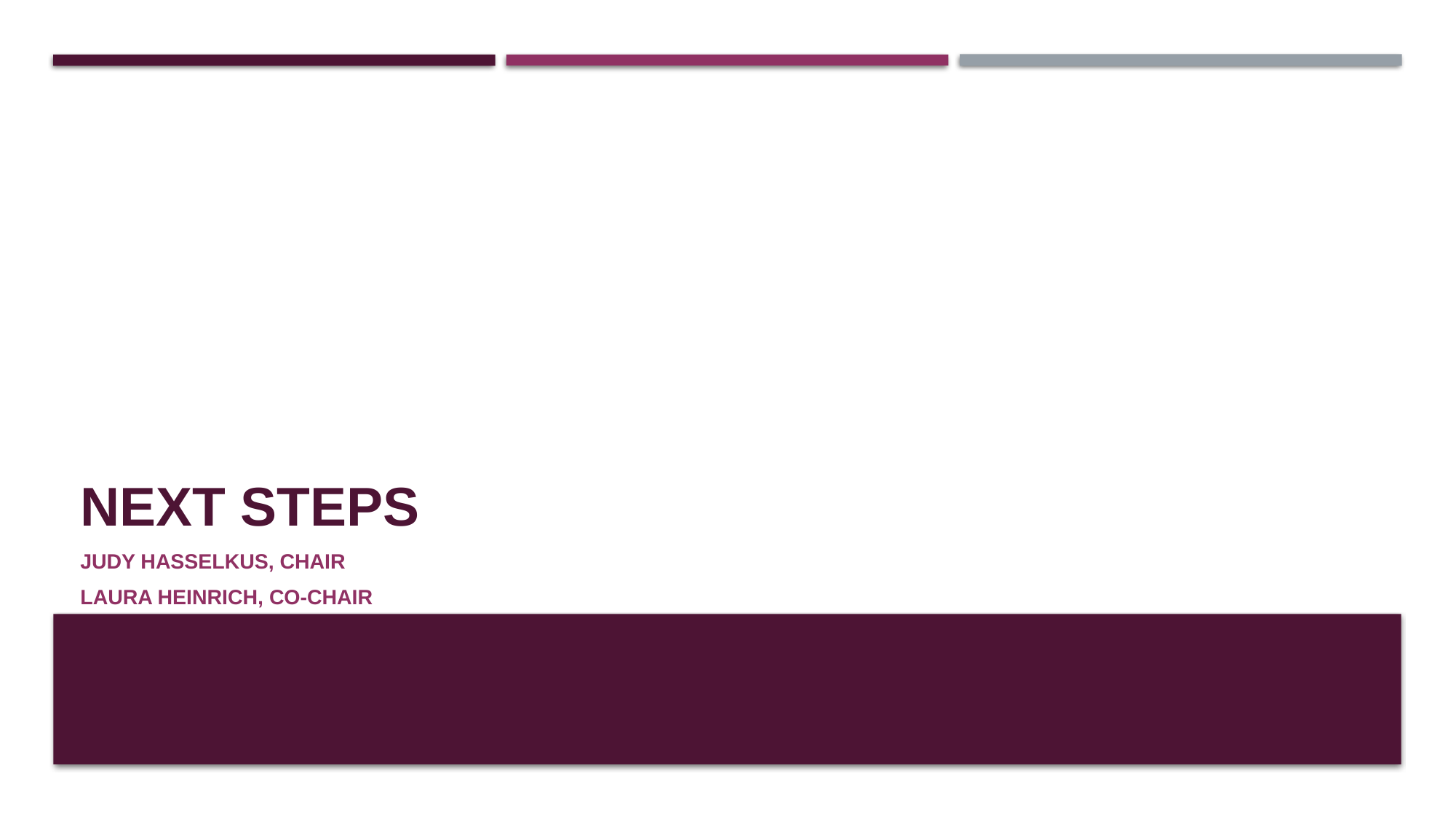

# Next steps
Judy Hasselkus, chair
Laura Heinrich, Co-chair